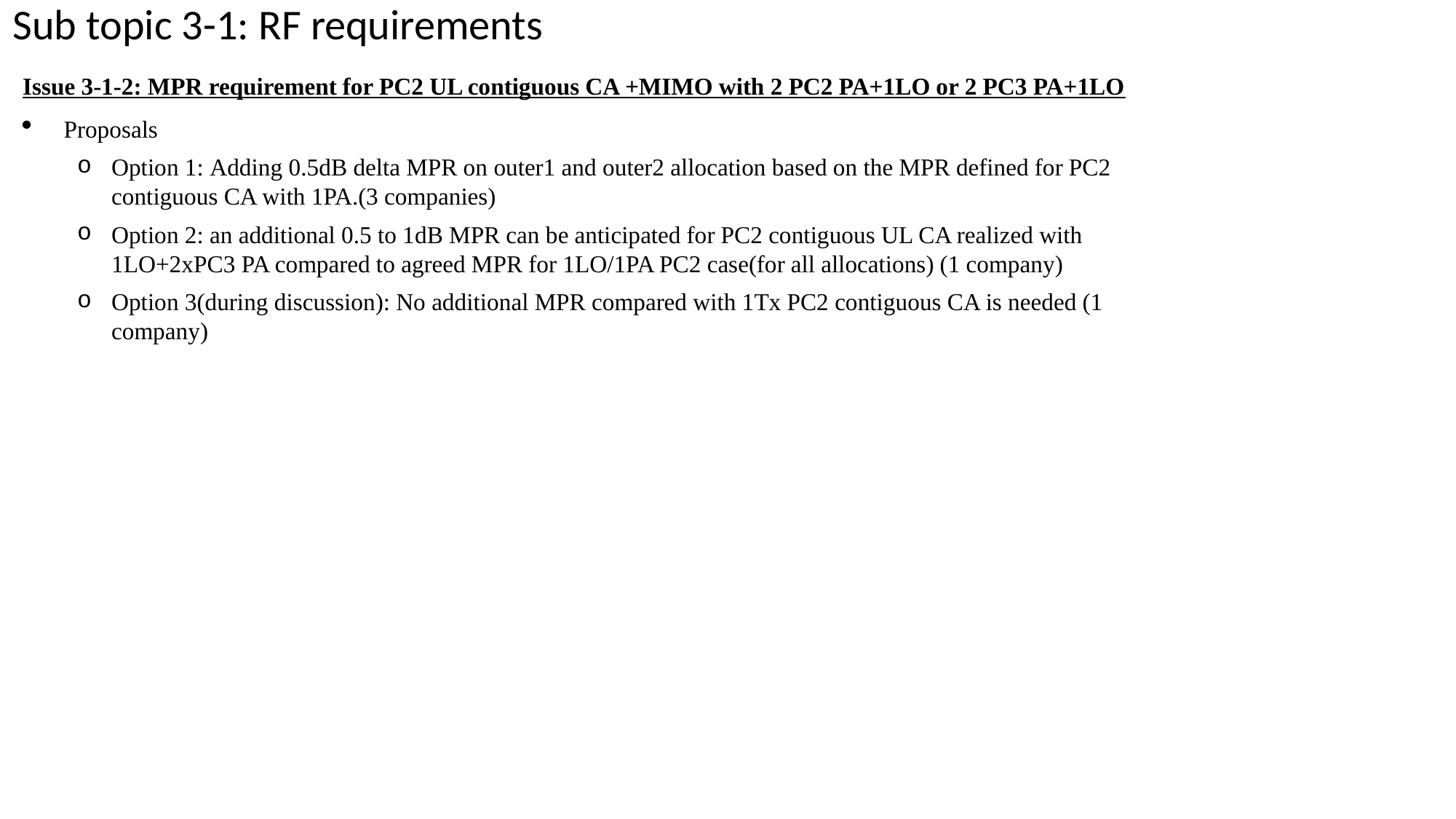

# Sub topic 3-1: RF requirements
Issue 3-1-2: MPR requirement for PC2 UL contiguous CA +MIMO with 2 PC2 PA+1LO or 2 PC3 PA+1LO
Proposals
Option 1: Adding 0.5dB delta MPR on outer1 and outer2 allocation based on the MPR defined for PC2 contiguous CA with 1PA.(3 companies)
Option 2: an additional 0.5 to 1dB MPR can be anticipated for PC2 contiguous UL CA realized with 1LO+2xPC3 PA compared to agreed MPR for 1LO/1PA PC2 case(for all allocations) (1 company)
Option 3(during discussion): No additional MPR compared with 1Tx PC2 contiguous CA is needed (1 company)